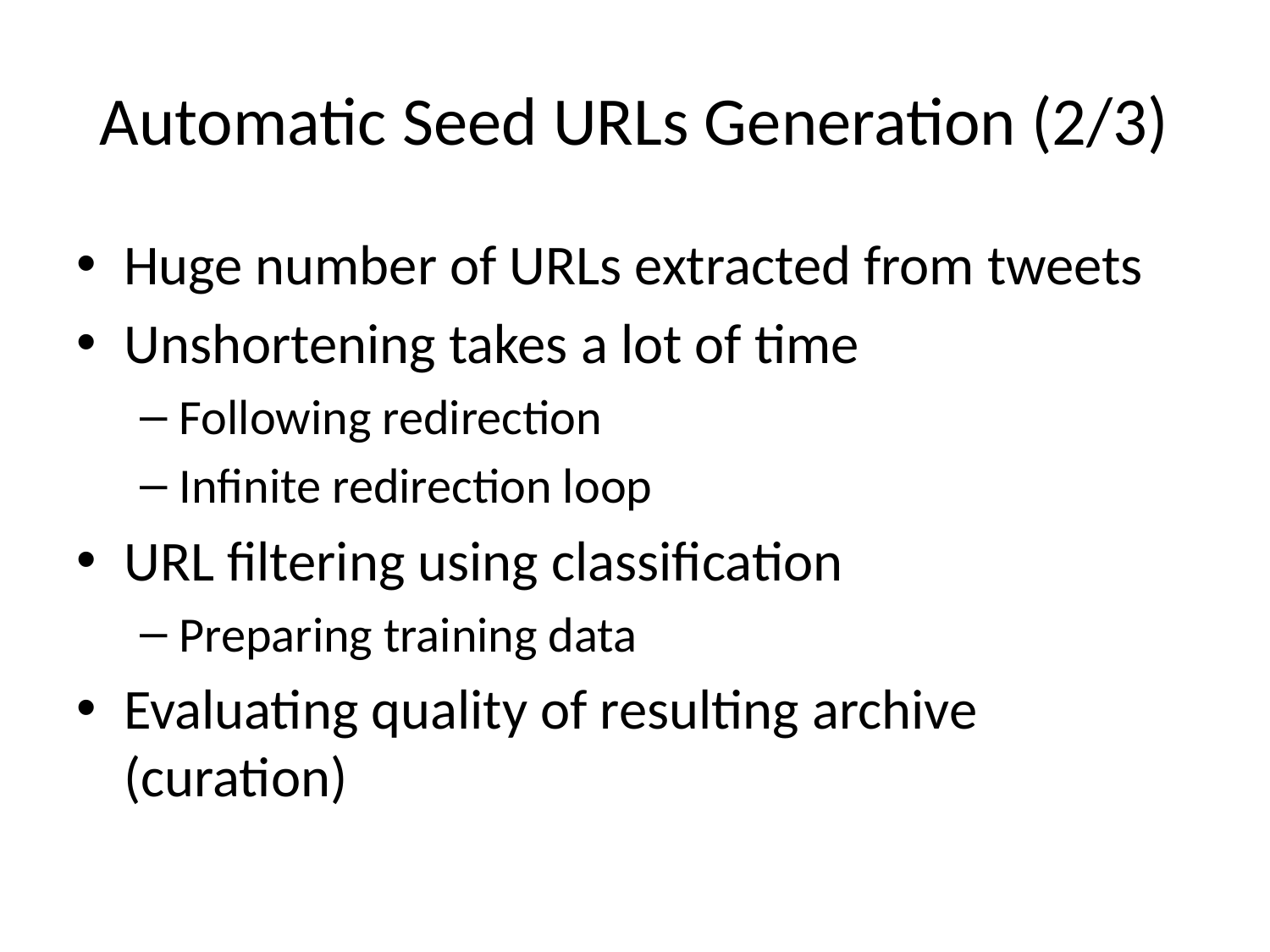

# Automatic Seed URLs Generation (2/3)
Huge number of URLs extracted from tweets
Unshortening takes a lot of time
Following redirection
Infinite redirection loop
URL filtering using classification
Preparing training data
Evaluating quality of resulting archive (curation)